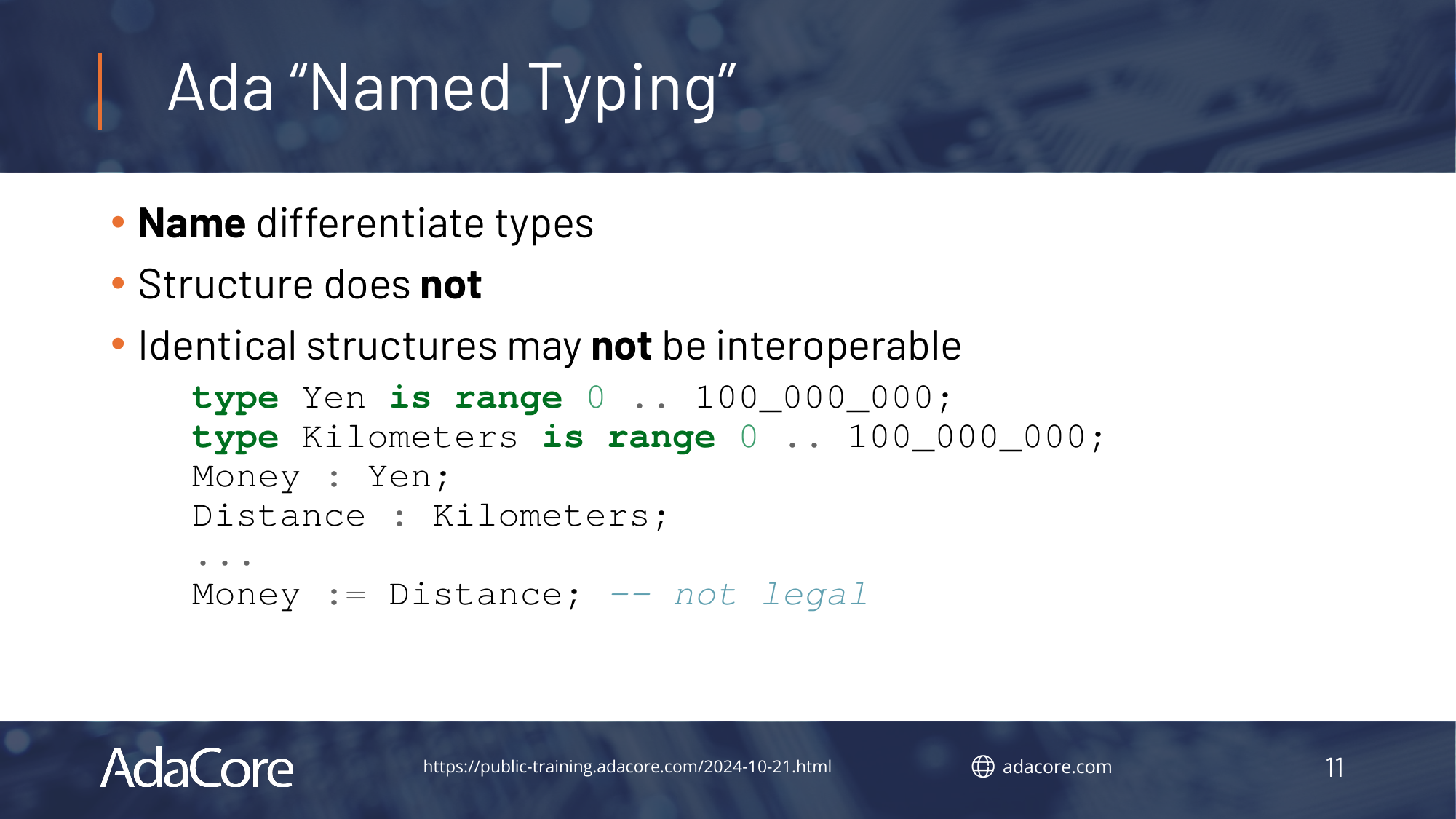

# Ada “Named Typing”
Name differentiate types
Structure does not
Identical structures may not be interoperable
type Yen is range 0 .. 100_000_000;
type Kilometers is range 0 .. 100_000_000;
Money : Yen;
Distance : Kilometers;
...
Money := Distance; -- not legal
11